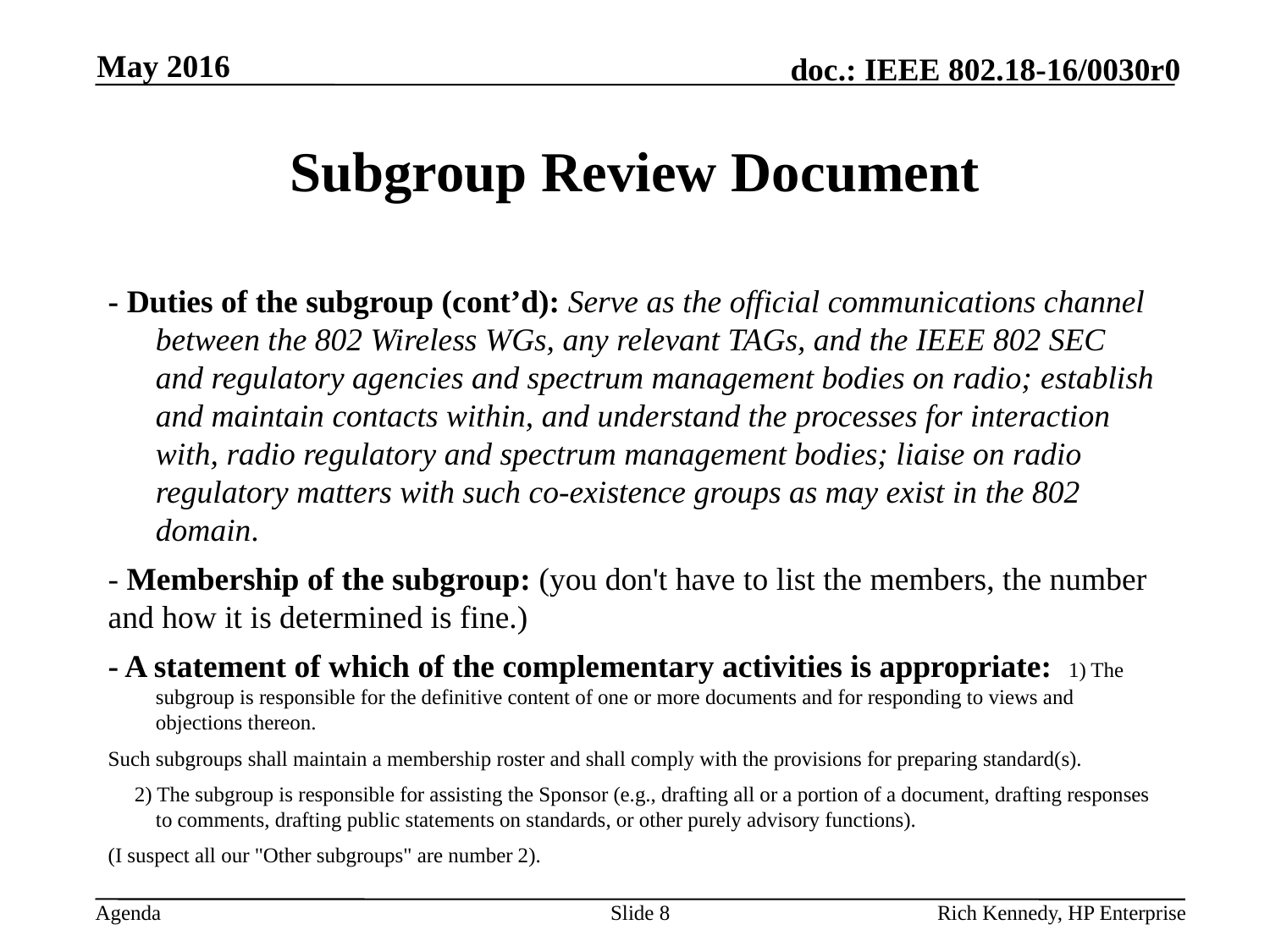

May 2016
# Subgroup Review Document
- Duties of the subgroup (cont’d): Serve as the official communications channel between the 802 Wireless WGs, any relevant TAGs, and the IEEE 802 SEC and regulatory agencies and spectrum management bodies on radio; establish and maintain contacts within, and understand the processes for interaction with, radio regulatory and spectrum management bodies; liaise on radio regulatory matters with such co-existence groups as may exist in the 802 domain.
- Membership of the subgroup: (you don't have to list the members, the number and how it is determined is fine.)
- A statement of which of the complementary activities is appropriate:  1) The subgroup is responsible for the definitive content of one or more documents and for responding to views and objections thereon.
Such subgroups shall maintain a membership roster and shall comply with the provisions for preparing standard(s).
     2) The subgroup is responsible for assisting the Sponsor (e.g., drafting all or a portion of a document, drafting responses to comments, drafting public statements on standards, or other purely advisory functions).
(I suspect all our "Other subgroups" are number 2).

Slide 8
Rich Kennedy, HP Enterprise